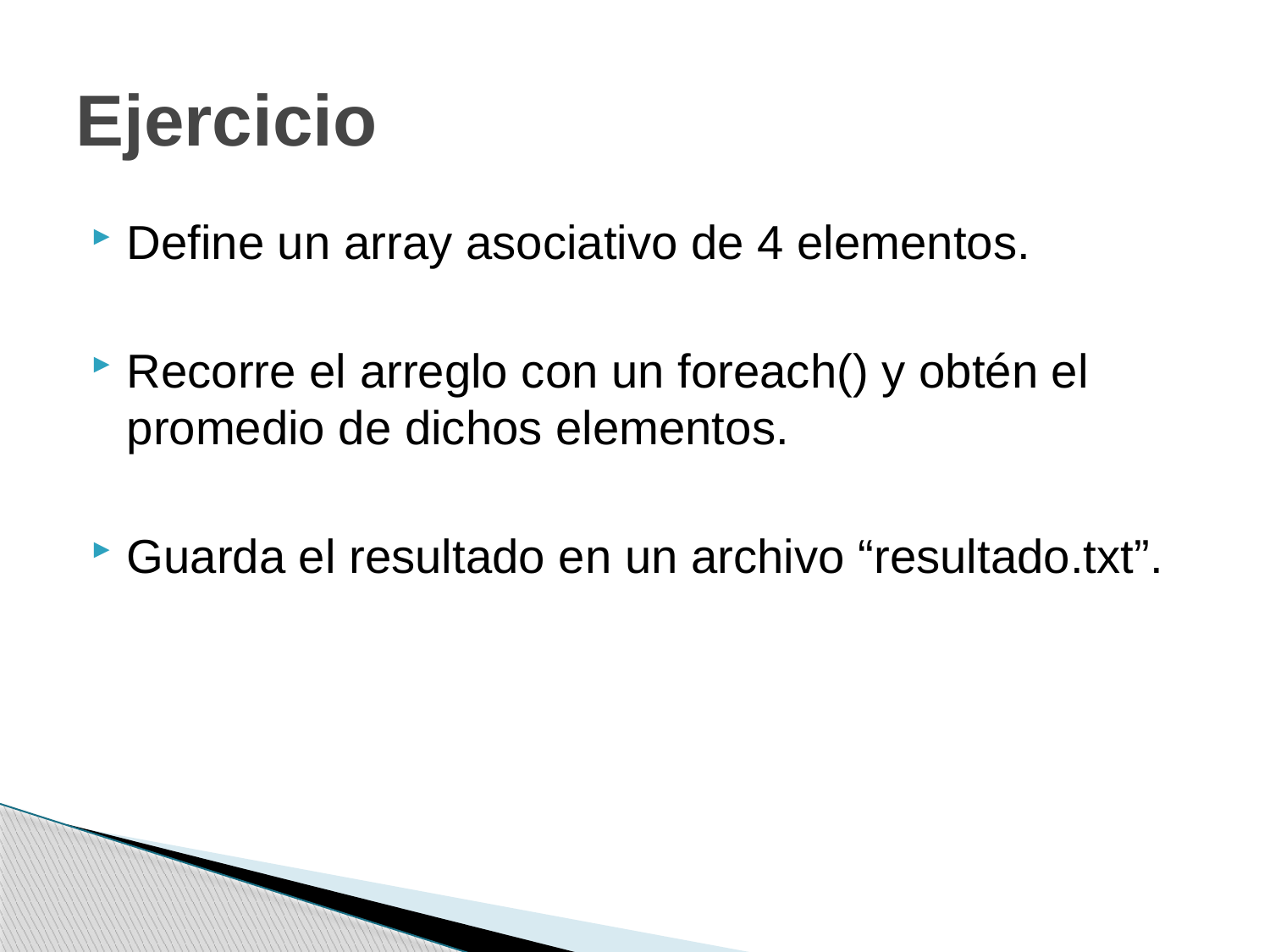

# Ejercicio
Define un array asociativo de 4 elementos.

Recorre el arreglo con un foreach() y obtén el promedio de dichos elementos.

Guarda el resultado en un archivo “resultado.txt”.